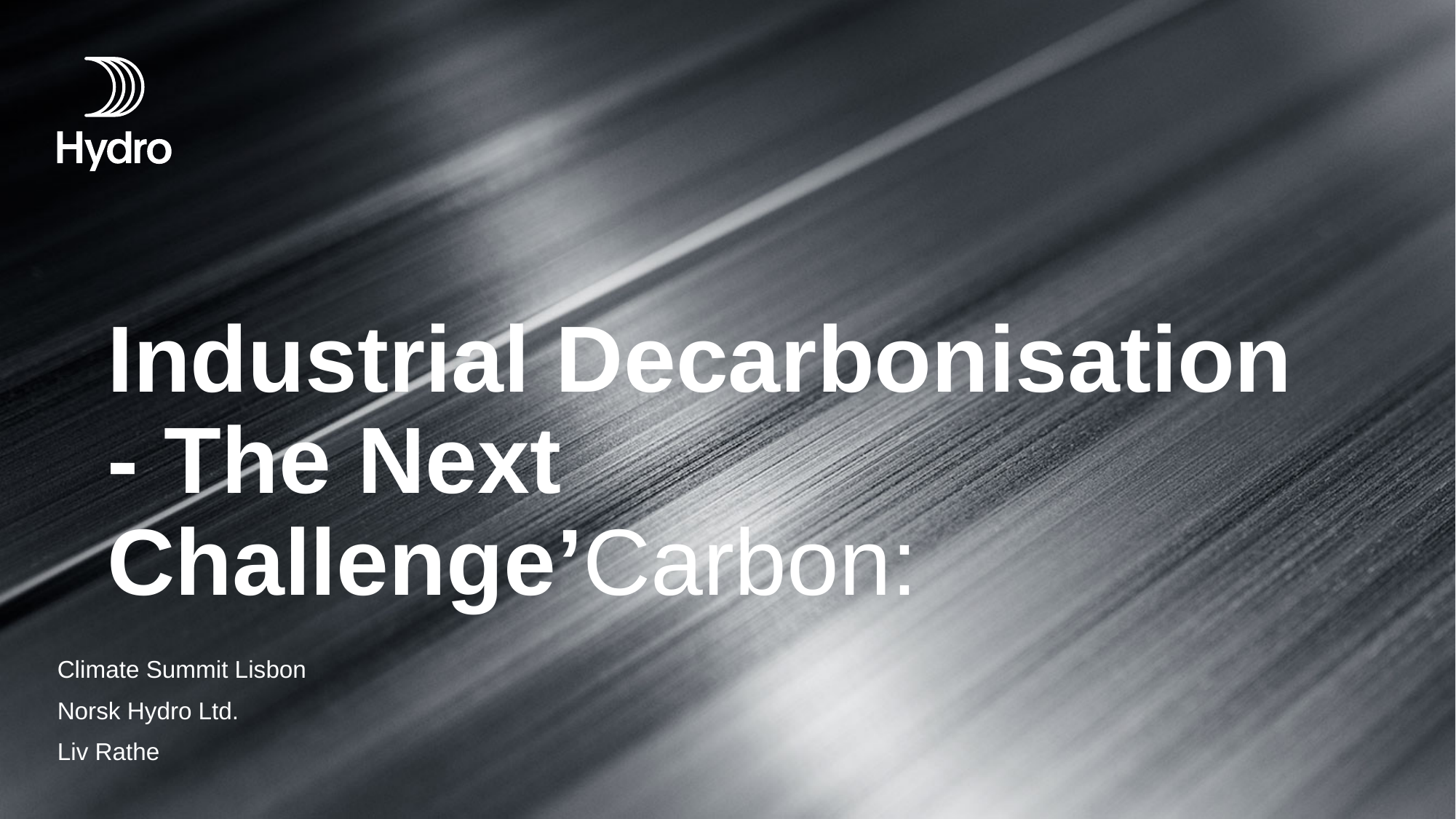

# Industrial Decarbonisation - The Next Challenge’Carbon:
Climate Summit Lisbon
Norsk Hydro Ltd.
Liv Rathe